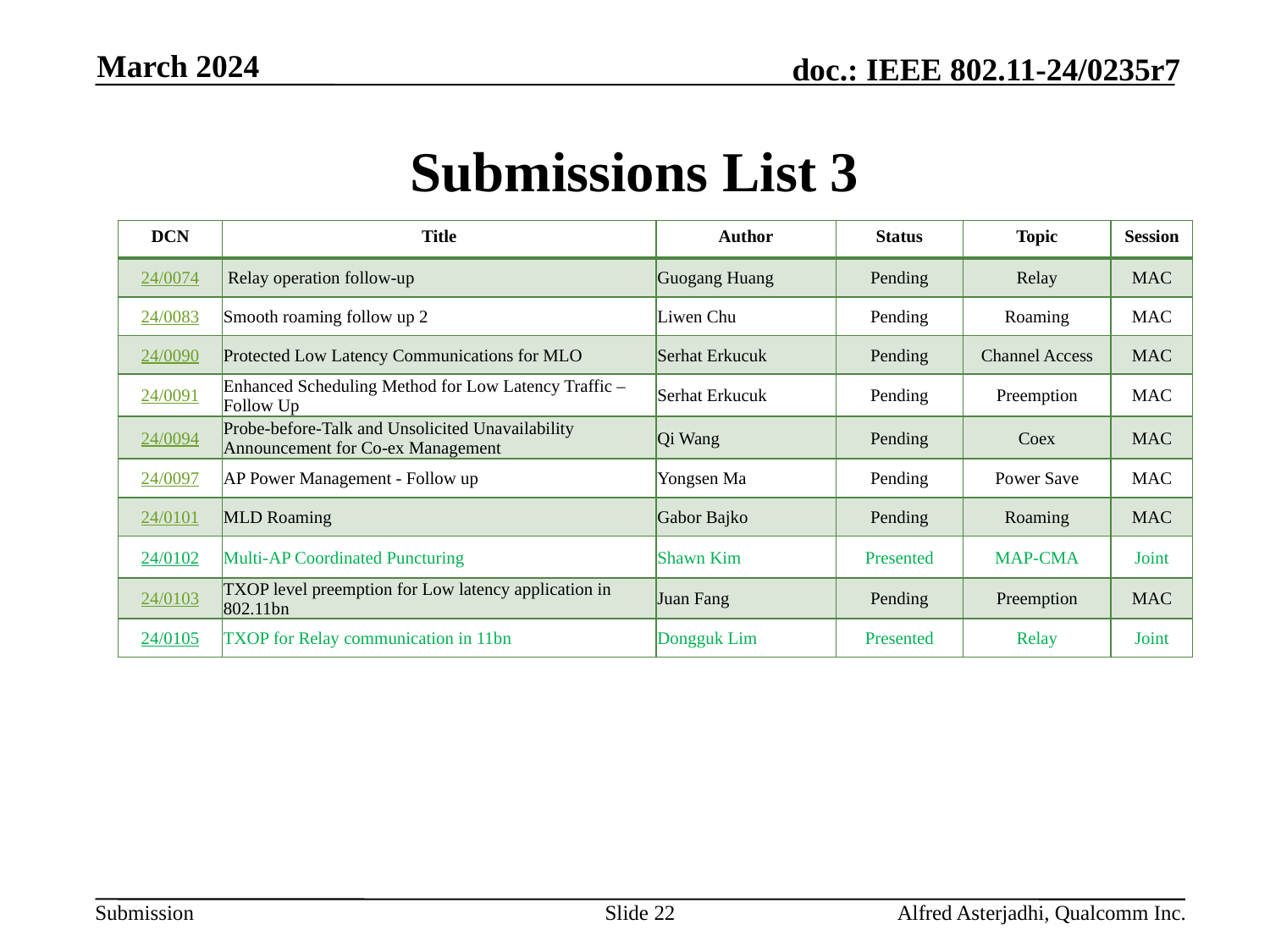

March 2024
# Submissions List 3
| DCN | Title | Author | Status | Topic | Session |
| --- | --- | --- | --- | --- | --- |
| 24/0074 | Relay operation follow-up | Guogang Huang | Pending | Relay | MAC |
| 24/0083 | Smooth roaming follow up 2 | Liwen Chu | Pending | Roaming | MAC |
| 24/0090 | Protected Low Latency Communications for MLO | Serhat Erkucuk | Pending | Channel Access | MAC |
| 24/0091 | Enhanced Scheduling Method for Low Latency Traffic – Follow Up | Serhat Erkucuk | Pending | Preemption | MAC |
| 24/0094 | Probe-before-Talk and Unsolicited Unavailability Announcement for Co-ex Management | Qi Wang | Pending | Coex | MAC |
| 24/0097 | AP Power Management - Follow up | Yongsen Ma | Pending | Power Save | MAC |
| 24/0101 | MLD Roaming | Gabor Bajko | Pending | Roaming | MAC |
| 24/0102 | Multi-AP Coordinated Puncturing | Shawn Kim | Presented | MAP-CMA | Joint |
| 24/0103 | TXOP level preemption for Low latency application in 802.11bn | Juan Fang | Pending | Preemption | MAC |
| 24/0105 | TXOP for Relay communication in 11bn | Dongguk Lim | Presented | Relay | Joint |
Slide 22
Alfred Asterjadhi, Qualcomm Inc.